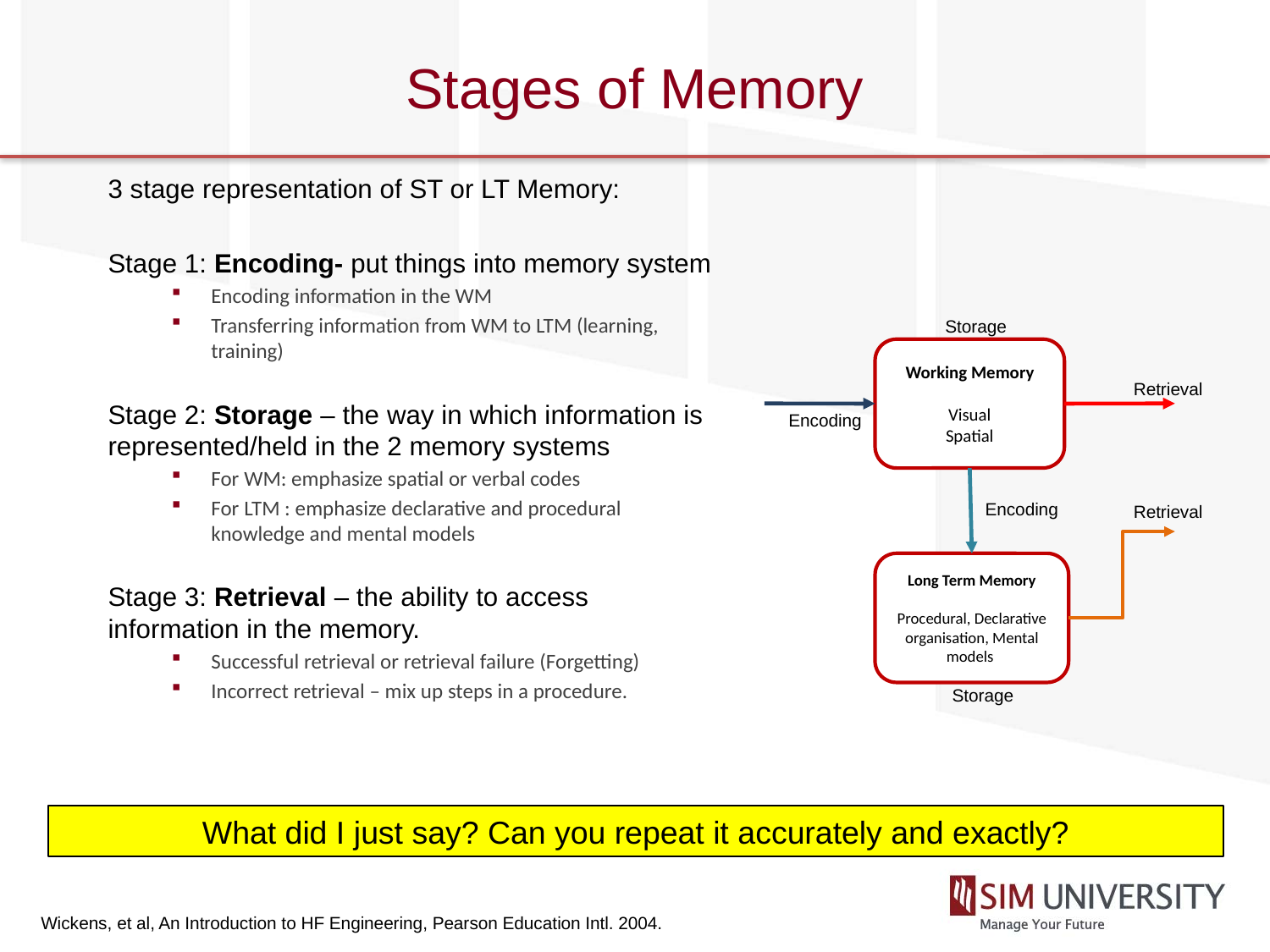

# Stages of Memory
3 stage representation of ST or LT Memory:

Stage 1: Encoding- put things into memory system
Encoding information in the WM
Transferring information from WM to LTM (learning, training)

Stage 2: Storage – the way in which information is represented/held in the 2 memory systems
For WM: emphasize spatial or verbal codes
For LTM : emphasize declarative and procedural knowledge and mental models

Stage 3: Retrieval – the ability to access information in the memory.
Successful retrieval or retrieval failure (Forgetting)
Incorrect retrieval – mix up steps in a procedure.

Storage
Working Memory

Visual
Spatial
Retrieval
Encoding
Encoding
Retrieval
Long Term Memory

Procedural, Declarative organisation, Mental models
Storage
What did I just say? Can you repeat it accurately and exactly?
Wickens, et al, An Introduction to HF Engineering, Pearson Education Intl. 2004.